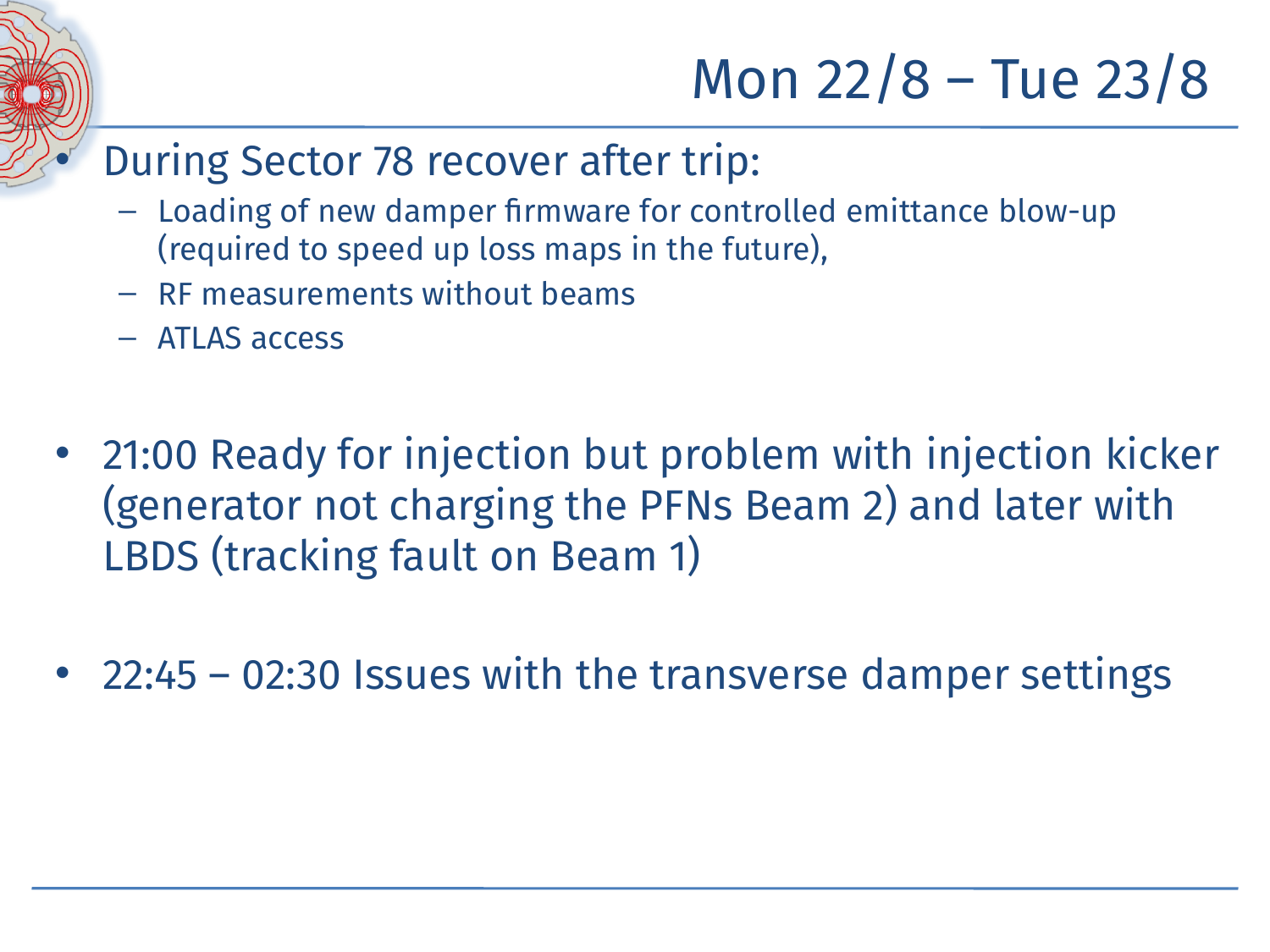

# Mon 22/8 – Tue 23/8
During Sector 78 recover after trip:
Loading of new damper firmware for controlled emittance blow-up (required to speed up loss maps in the future),
RF measurements without beams
ATLAS access

21:00 Ready for injection but problem with injection kicker (generator not charging the PFNs Beam 2) and later with LBDS (tracking fault on Beam 1)

22:45 – 02:30 Issues with the transverse damper settings